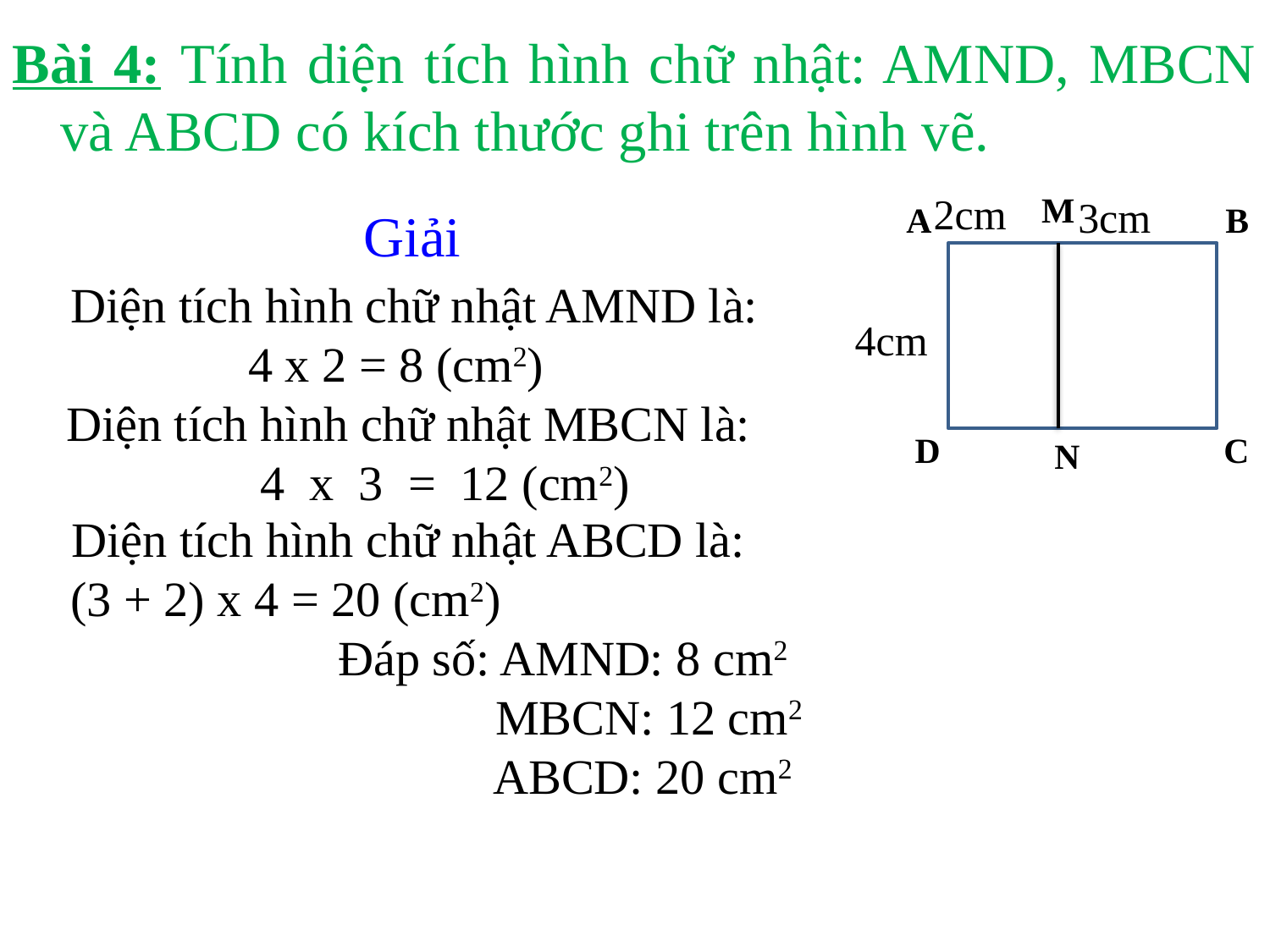

Bài 4: Tính diện tích hình chữ nhật: AMND, MBCN và ABCD có kích thước ghi trên hình vẽ.
2cm
M
3cm
A
B

4cm
C
D
N
Giải
 Diện tích hình chữ nhật AMND là:
  4 x 2 = 8 (cm2)
Diện tích hình chữ nhật MBCN là:
      4  x  3  =  12 (cm2)

Diện tích hình chữ nhật ABCD là:
(3 + 2) x 4 = 20 (cm2)

                    Đáp số: AMND: 8 cm2
                                  MBCN: 12 cm2
                                 ABCD: 20 cm2